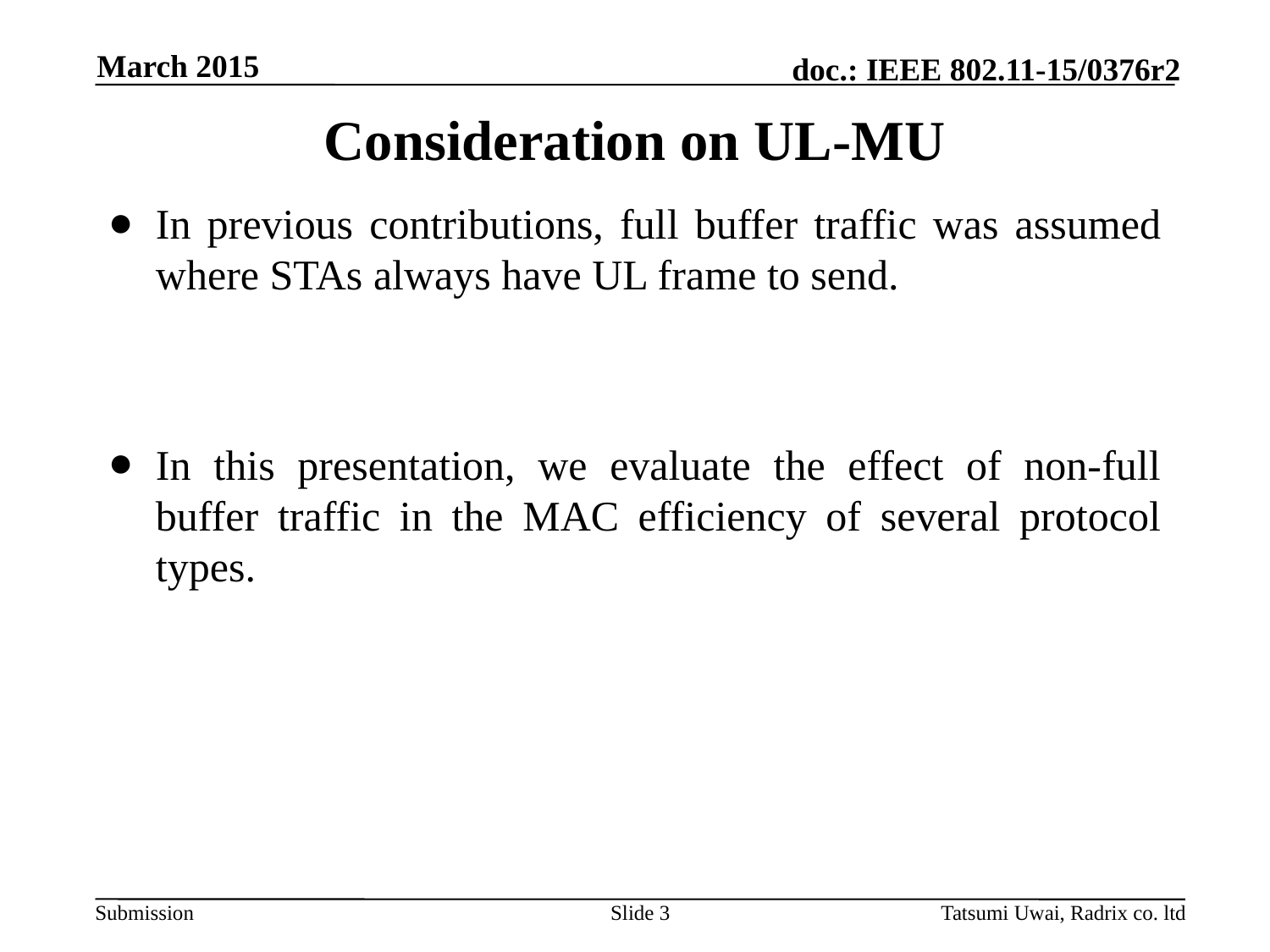

March 2015
# Consideration on UL-MU
In previous contributions, full buffer traffic was assumed where STAs always have UL frame to send.

In this presentation, we evaluate the effect of non-full buffer traffic in the MAC efficiency of several protocol types.

Slide 3
Tatsumi Uwai, Radrix co. ltd